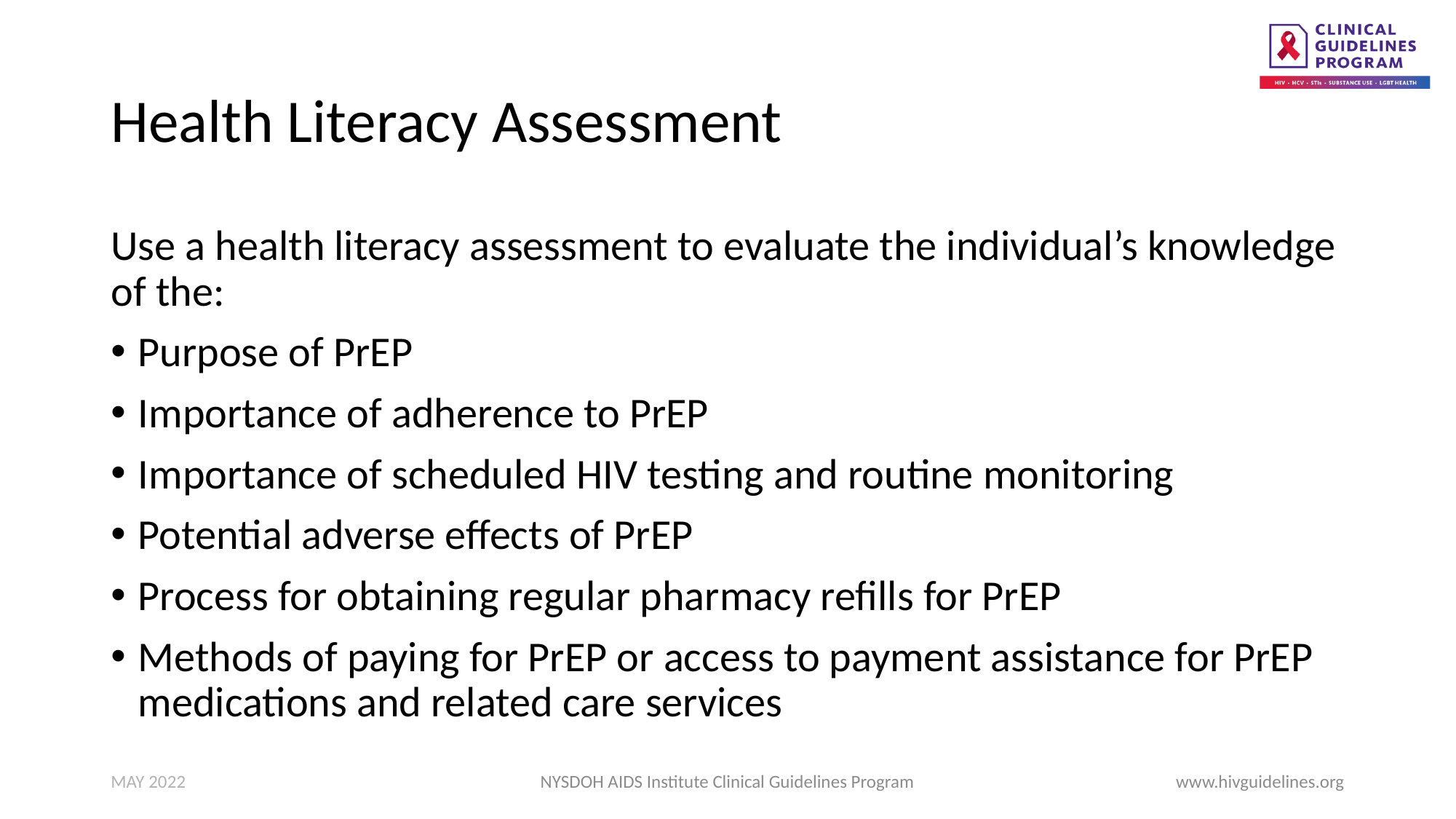

# Health Literacy Assessment
Use a health literacy assessment to evaluate the individual’s knowledge of the:
Purpose of PrEP
Importance of adherence to PrEP
Importance of scheduled HIV testing and routine monitoring
Potential adverse effects of PrEP
Process for obtaining regular pharmacy refills for PrEP
Methods of paying for PrEP or access to payment assistance for PrEP medications and related care services
MAY 2022
NYSDOH AIDS Institute Clinical Guidelines Program
www.hivguidelines.org